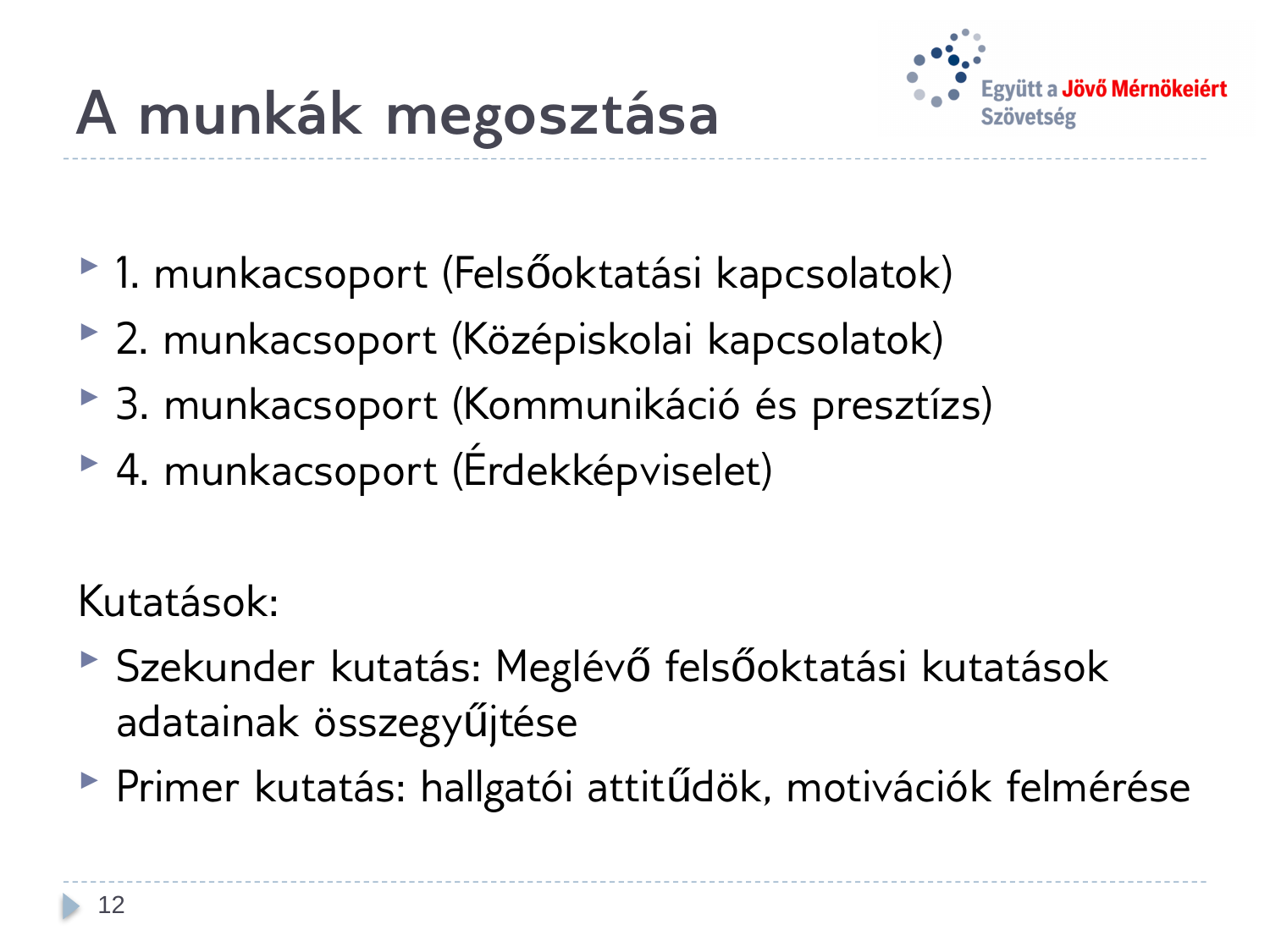

A munkák megosztása
1. munkacsoport (Felsőoktatási kapcsolatok)
2. munkacsoport (Középiskolai kapcsolatok)
3. munkacsoport (Kommunikáció és presztízs)
4. munkacsoport (Érdekképviselet)

Kutatások:
Szekunder kutatás: Meglévő felsőoktatási kutatások adatainak összegyűjtése
Primer kutatás: hallgatói attitűdök, motivációk felmérése

12